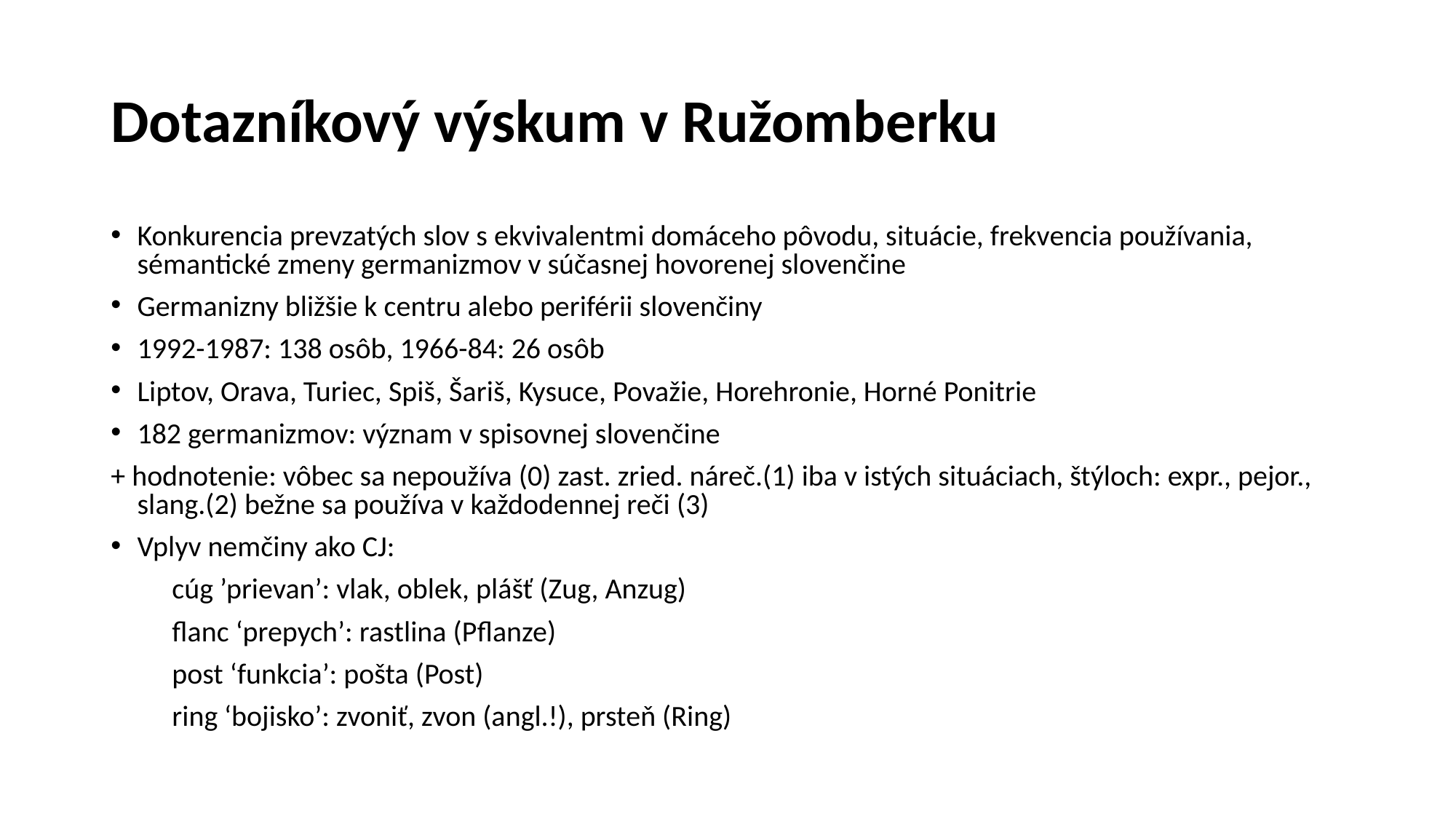

# Dotazníkový výskum v Ružomberku
Konkurencia prevzatých slov s ekvivalentmi domáceho pôvodu, situácie, frekvencia používania, sémantické zmeny germanizmov v súčasnej hovorenej slovenčine
Germanizny bližšie k centru alebo periférii slovenčiny
1992-1987: 138 osôb, 1966-84: 26 osôb
Liptov, Orava, Turiec, Spiš, Šariš, Kysuce, Považie, Horehronie, Horné Ponitrie
182 germanizmov: význam v spisovnej slovenčine
+ hodnotenie: vôbec sa nepoužíva (0) zast. zried. náreč.(1) iba v istých situáciach, štýloch: expr., pejor., slang.(2) bežne sa používa v každodennej reči (3)
Vplyv nemčiny ako CJ:
cúg ’prievan’: vlak, oblek, plášť (Zug, Anzug)
flanc ‘prepych’: rastlina (Pflanze)
post ‘funkcia’: pošta (Post)
ring ‘bojisko’: zvoniť, zvon (angl.!), prsteň (Ring)